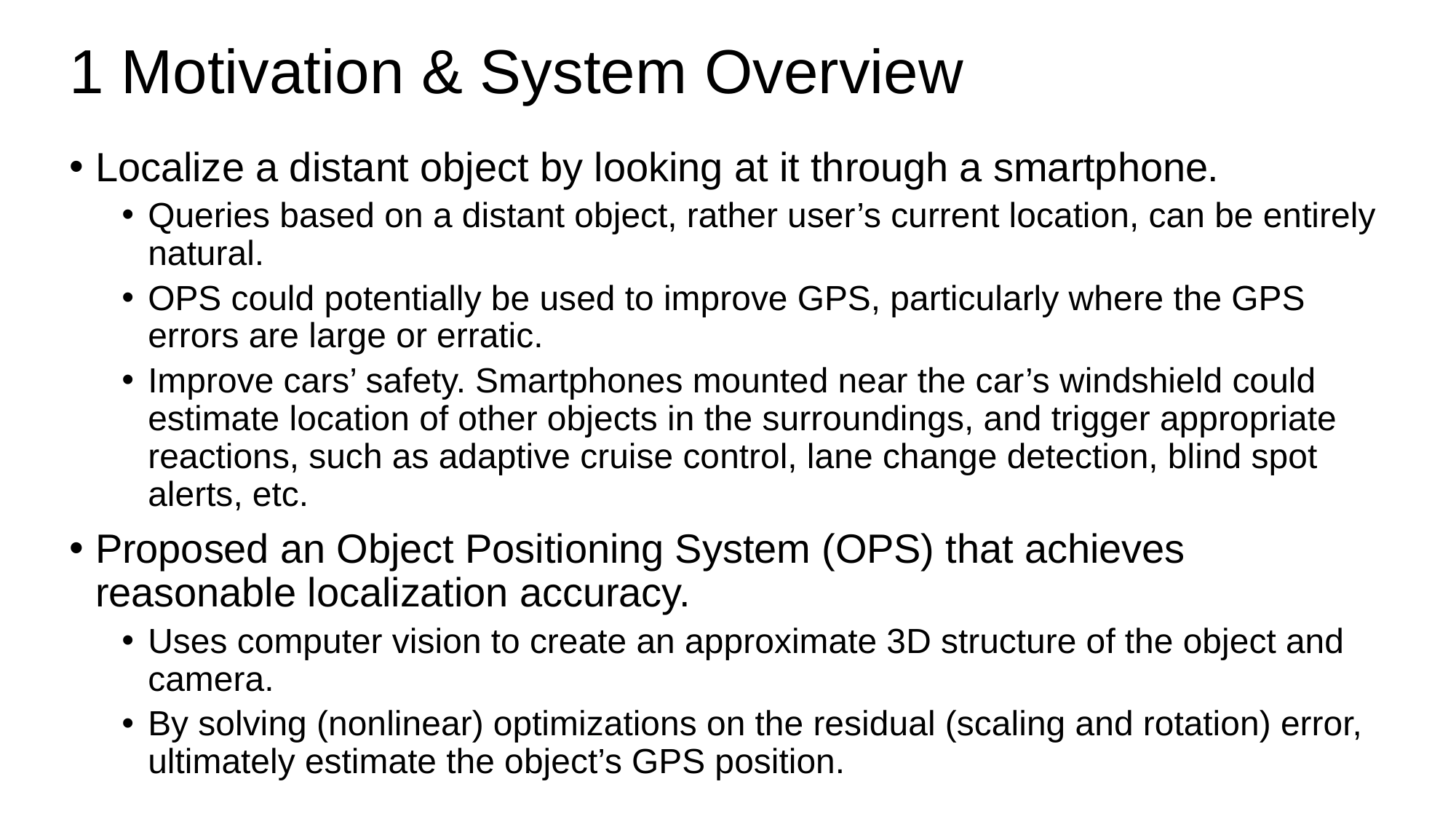

# 1 Motivation & System Overview
Localize a distant object by looking at it through a smartphone.
Queries based on a distant object, rather user’s current location, can be entirely natural.
OPS could potentially be used to improve GPS, particularly where the GPS errors are large or erratic.
Improve cars’ safety. Smartphones mounted near the car’s windshield could estimate location of other objects in the surroundings, and trigger appropriate reactions, such as adaptive cruise control, lane change detection, blind spot alerts, etc.
Proposed an Object Positioning System (OPS) that achieves reasonable localization accuracy.
Uses computer vision to create an approximate 3D structure of the object and camera.
By solving (nonlinear) optimizations on the residual (scaling and rotation) error, ultimately estimate the object’s GPS position.